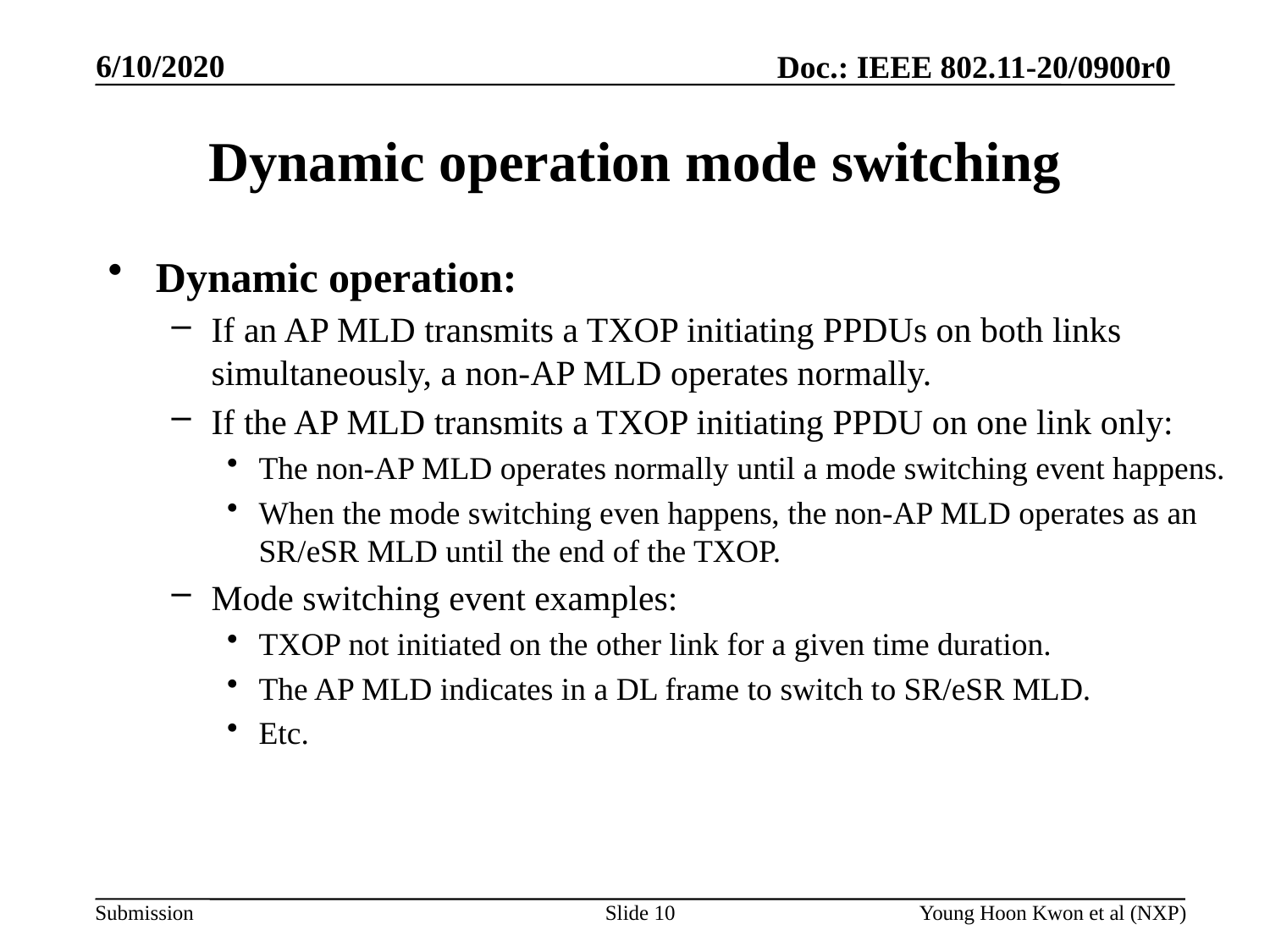

# Dynamic operation mode switching
Dynamic operation:
If an AP MLD transmits a TXOP initiating PPDUs on both links simultaneously, a non-AP MLD operates normally.
If the AP MLD transmits a TXOP initiating PPDU on one link only:
The non-AP MLD operates normally until a mode switching event happens.
When the mode switching even happens, the non-AP MLD operates as an SR/eSR MLD until the end of the TXOP.
Mode switching event examples:
TXOP not initiated on the other link for a given time duration.
The AP MLD indicates in a DL frame to switch to SR/eSR MLD.
Etc.

Slide 10
Young Hoon Kwon et al (NXP)